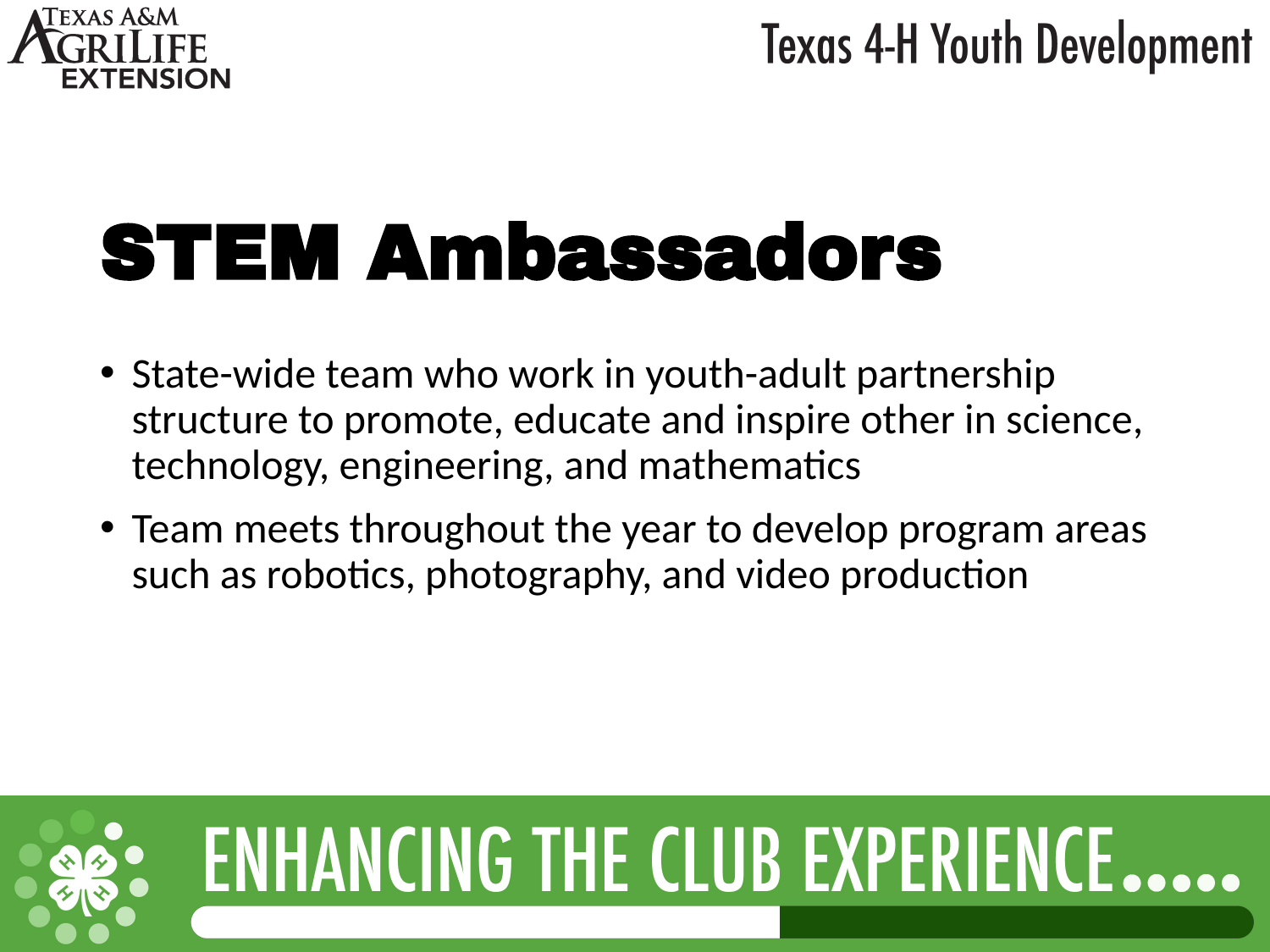

# STEM Ambassadors
State-wide team who work in youth-adult partnership structure to promote, educate and inspire other in science, technology, engineering, and mathematics
Team meets throughout the year to develop program areas such as robotics, photography, and video production